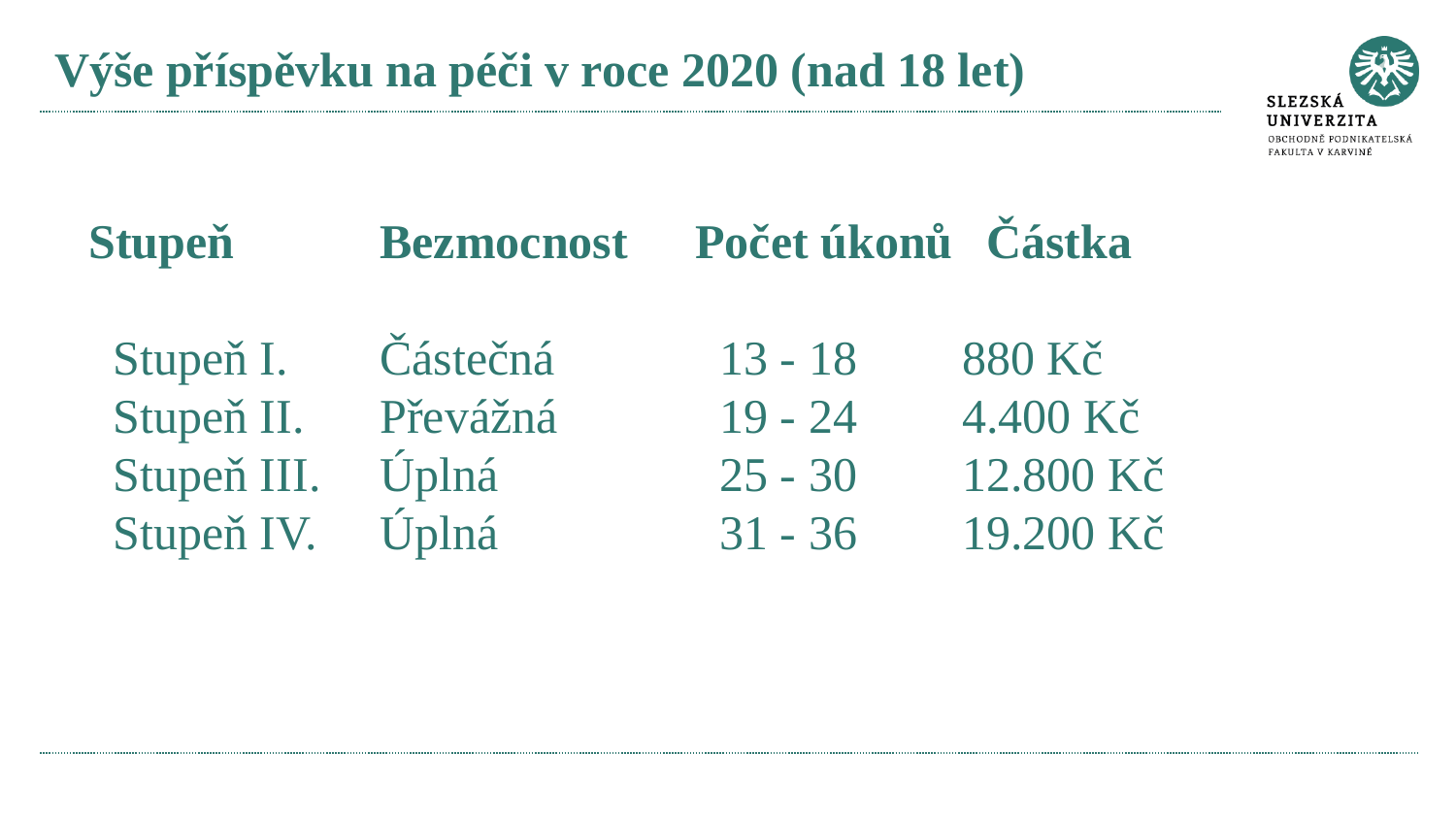

# Výše příspěvku na péči v roce 2020 (nad 18 let)
Stupeň  	Bezmocnost	  Počet úkonů	  Částka

  Stupeň I.     	Částečná	    13 - 18	880 Kč
  Stupeň II.   	Převážná	    19 - 24	4.400 Kč
  Stupeň III.   	Úplná		    25 - 30	12.800 Kč
  Stupeň IV.   	Úplná		    31 - 36	19.200 Kč